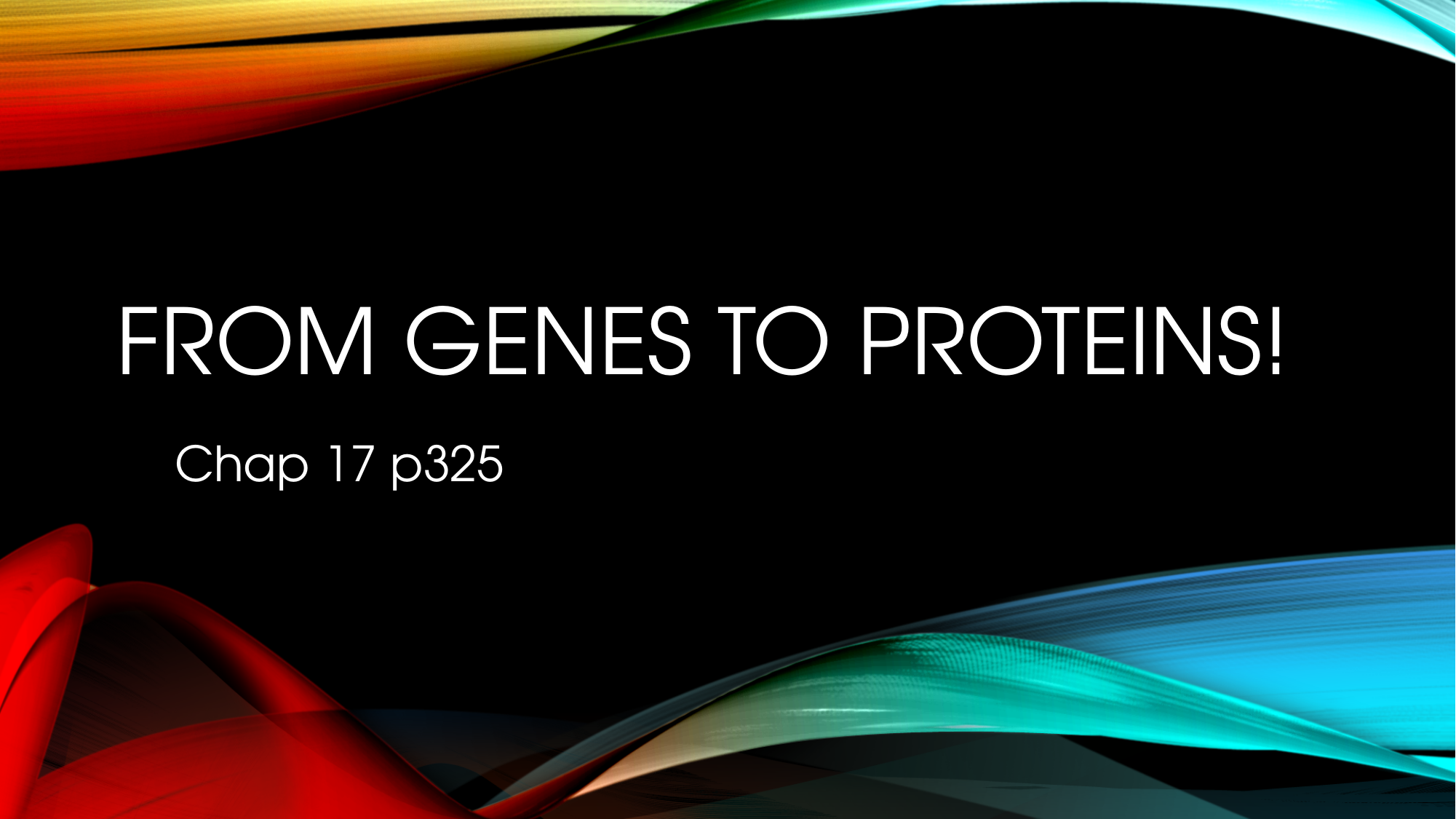

# From Genes to Proteins!
Chap 17 p325